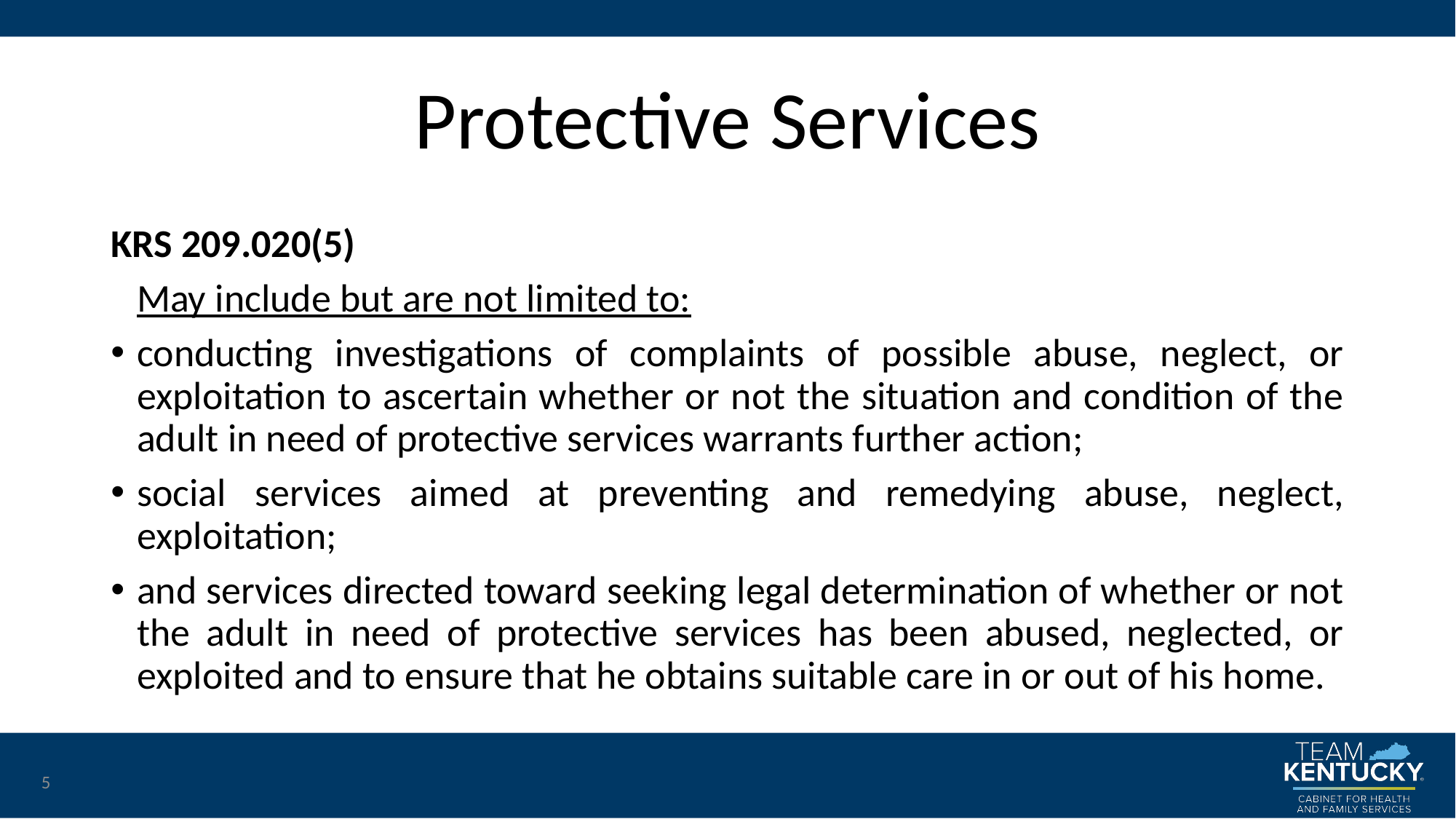

# Protective Services
KRS 209.020(5)
	May include but are not limited to:
conducting investigations of complaints of possible abuse, neglect, or exploitation to ascertain whether or not the situation and condition of the adult in need of protective services warrants further action;
social services aimed at preventing and remedying abuse, neglect, exploitation;
and services directed toward seeking legal determination of whether or not the adult in need of protective services has been abused, neglected, or exploited and to ensure that he obtains suitable care in or out of his home.

5